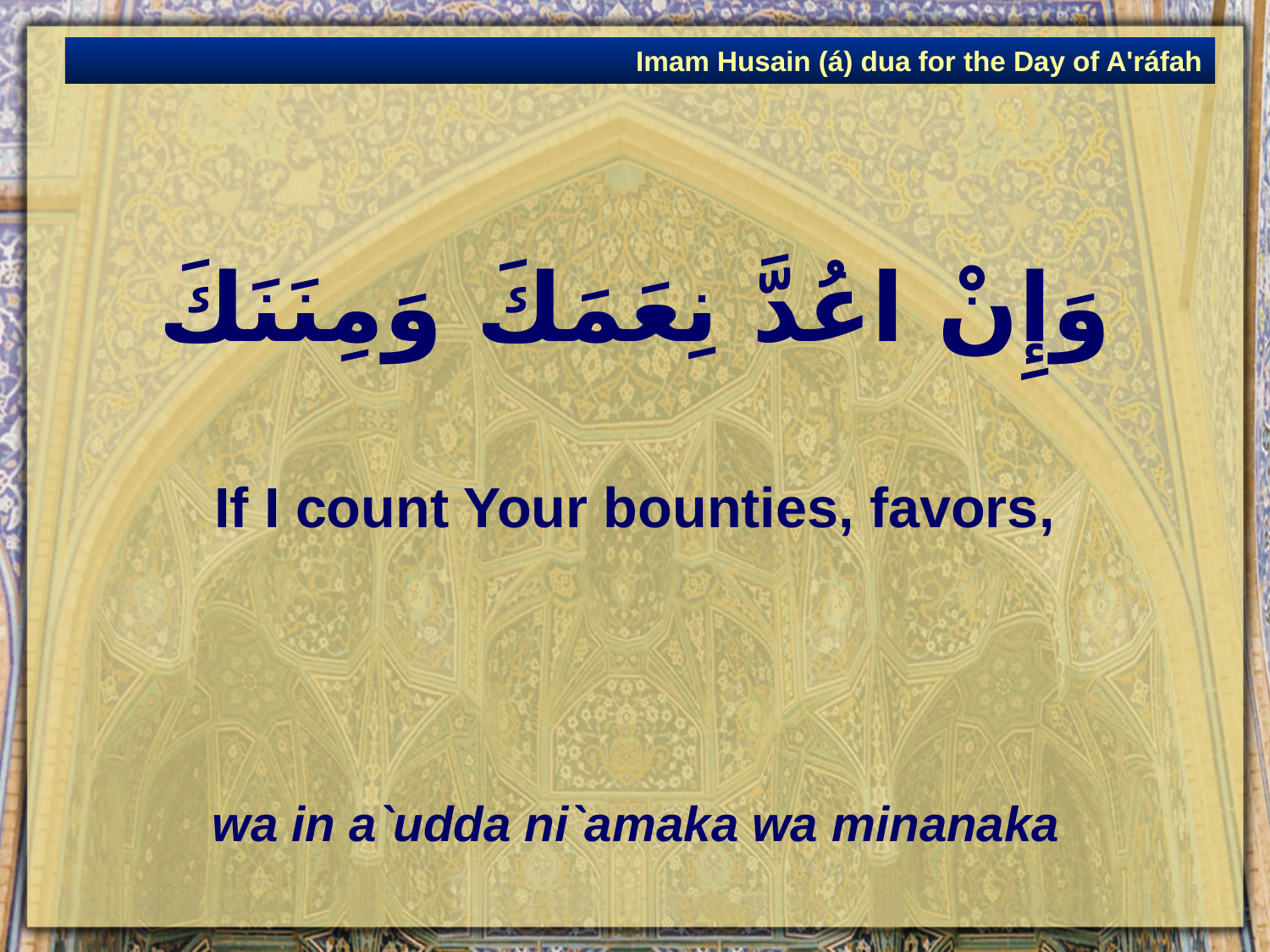

Imam Husain (á) dua for the Day of A'ráfah
# وَإِنْ اعُدَّ نِعَمَكَ وَمِنَنَكَ
If I count Your bounties, favors,
wa in a`udda ni`amaka wa minanaka